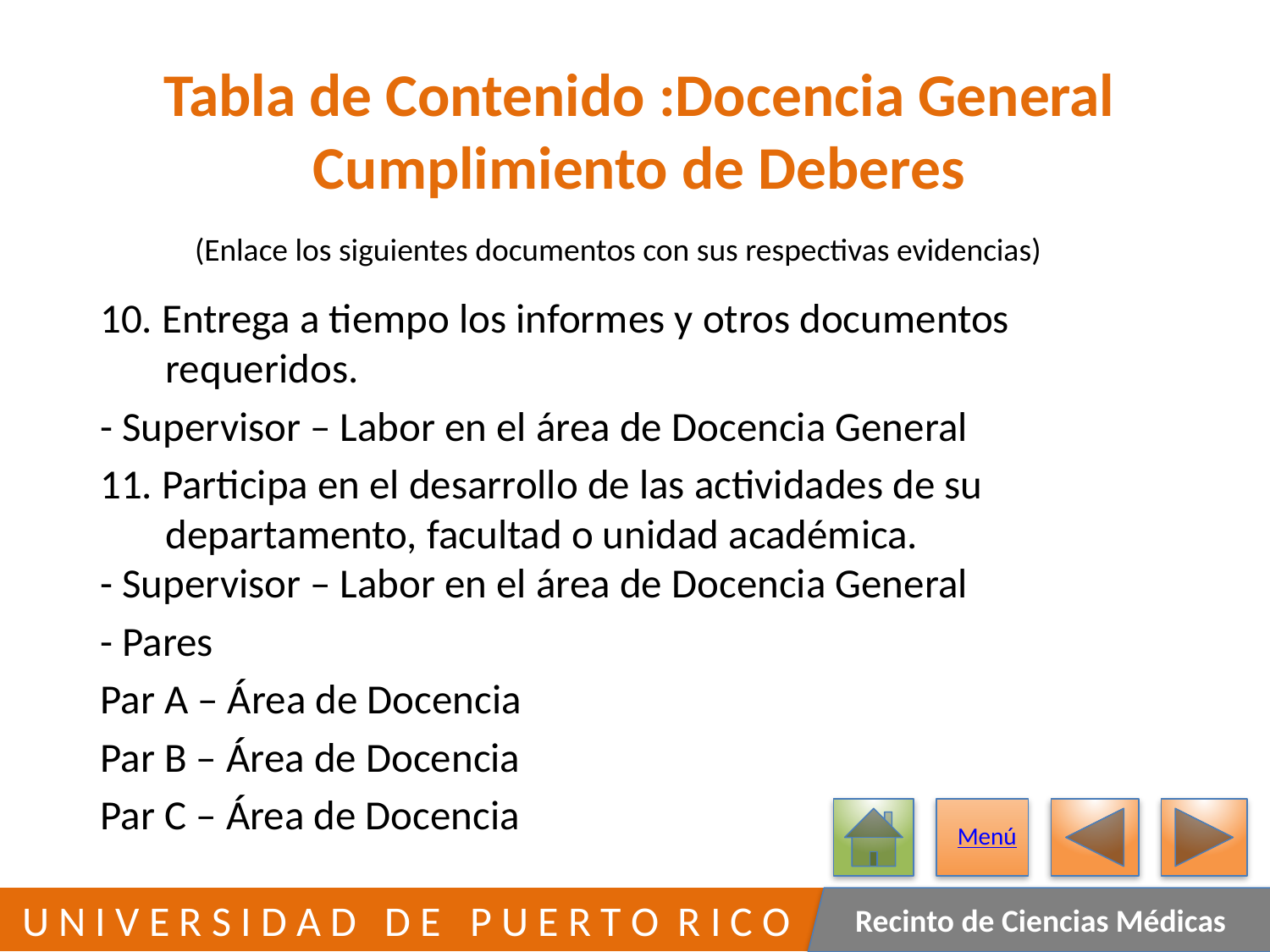

# Tabla de Contenido :Docencia General Cumplimiento de Deberes
(Enlace los siguientes documentos con sus respectivas evidencias)
10. Entrega a tiempo los informes y otros documentos
       requeridos.
	- Supervisor – Labor en el área de Docencia General
11. Participa en el desarrollo de las actividades de su
       departamento, facultad o unidad académica.
	- Supervisor – Labor en el área de Docencia General
	- Pares
		Par A – Área de Docencia
		Par B – Área de Docencia
		Par C – Área de Docencia

Menú

21
 U N I V E R S I D A D   D E   P U E R T O  R I C O

Recinto de Ciencias Médicas